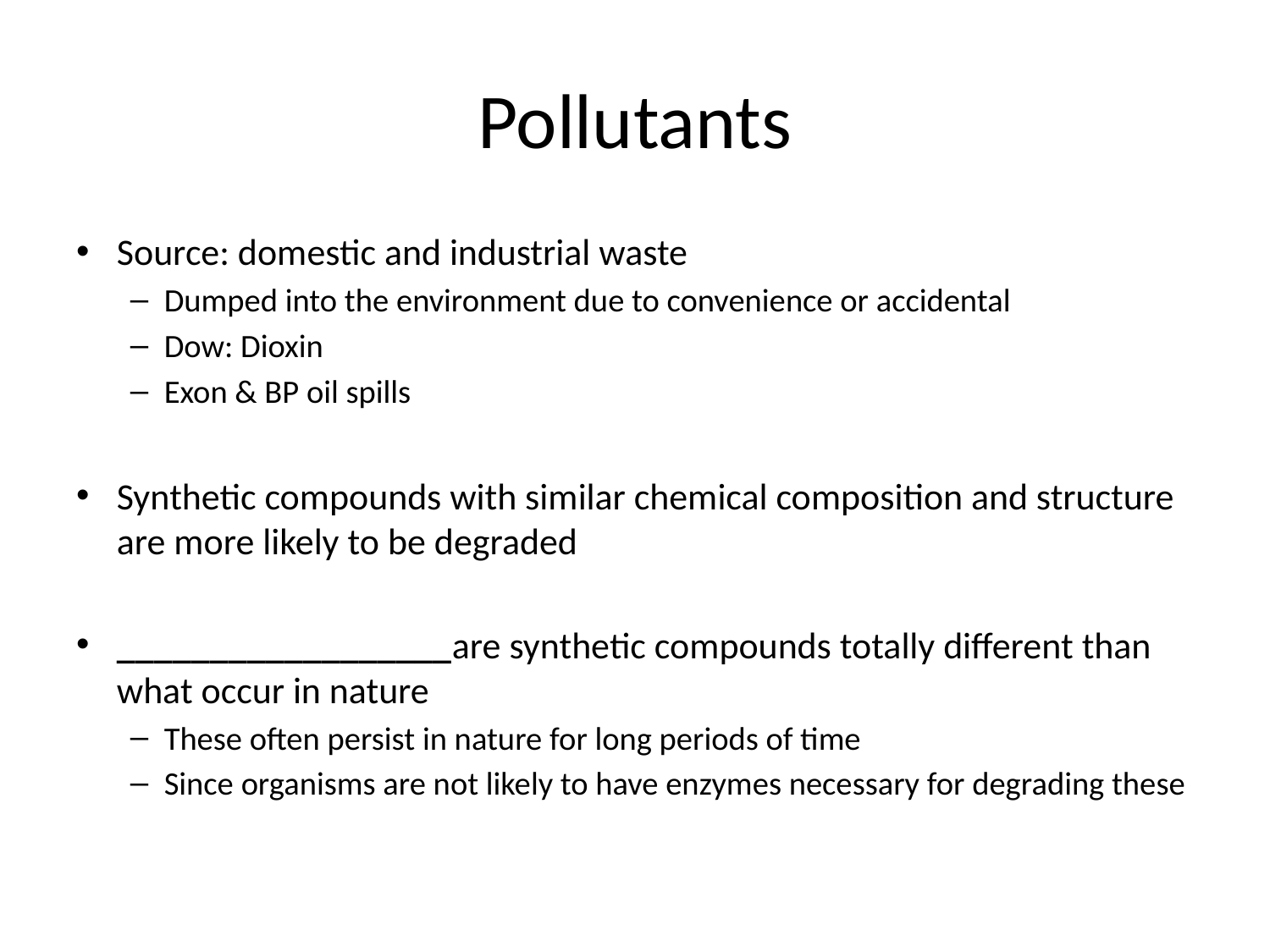

# Pollutants
Source: domestic and industrial waste
Dumped into the environment due to convenience or accidental
Dow: Dioxin
Exon & BP oil spills

Synthetic compounds with similar chemical composition and structure are more likely to be degraded

__________________are synthetic compounds totally different than what occur in nature
These often persist in nature for long periods of time
Since organisms are not likely to have enzymes necessary for degrading these